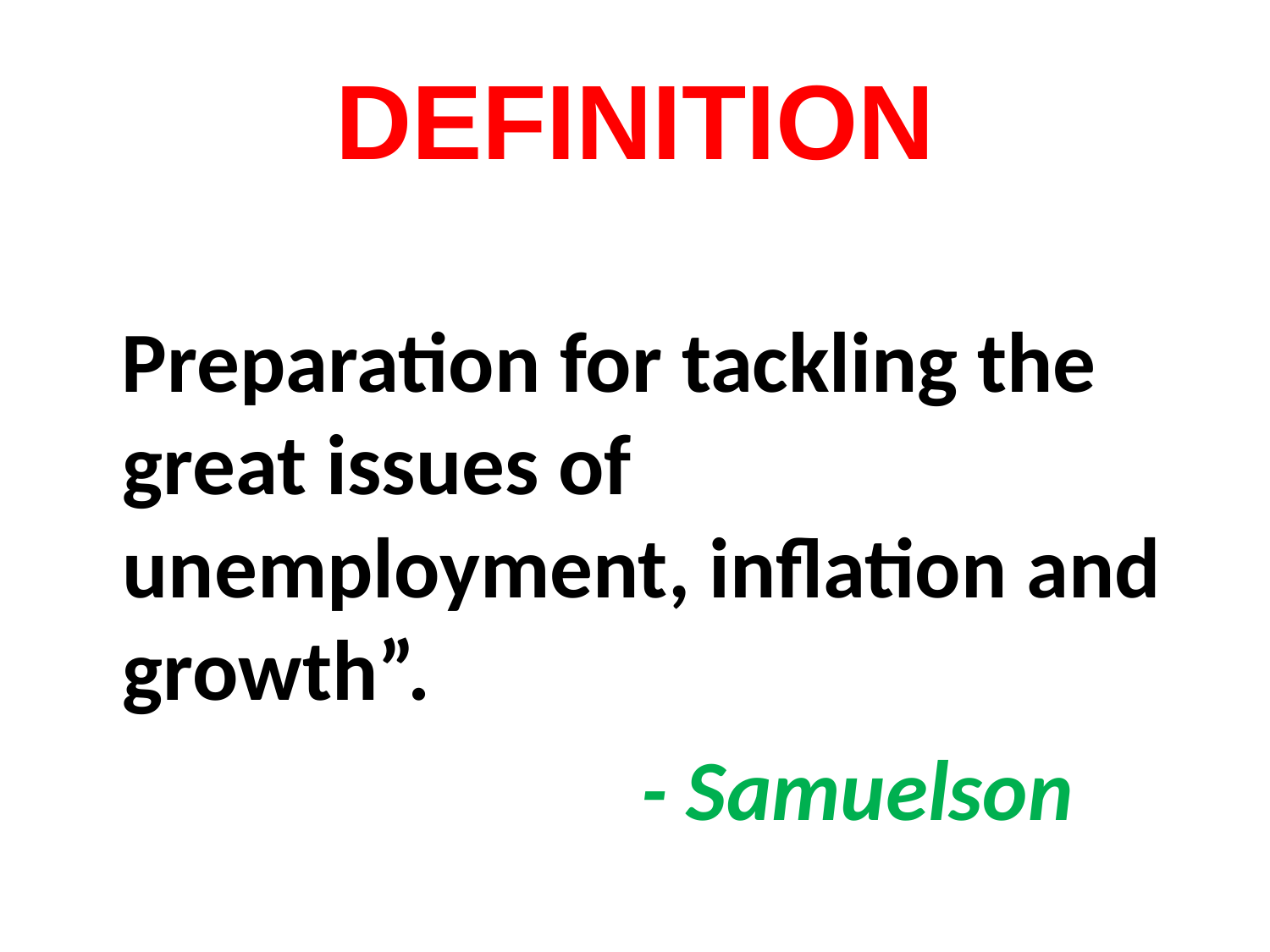

# DEFINITION

    Preparation for tackling the great issues of unemployment, inflation and growth”.
                             - Samuelson